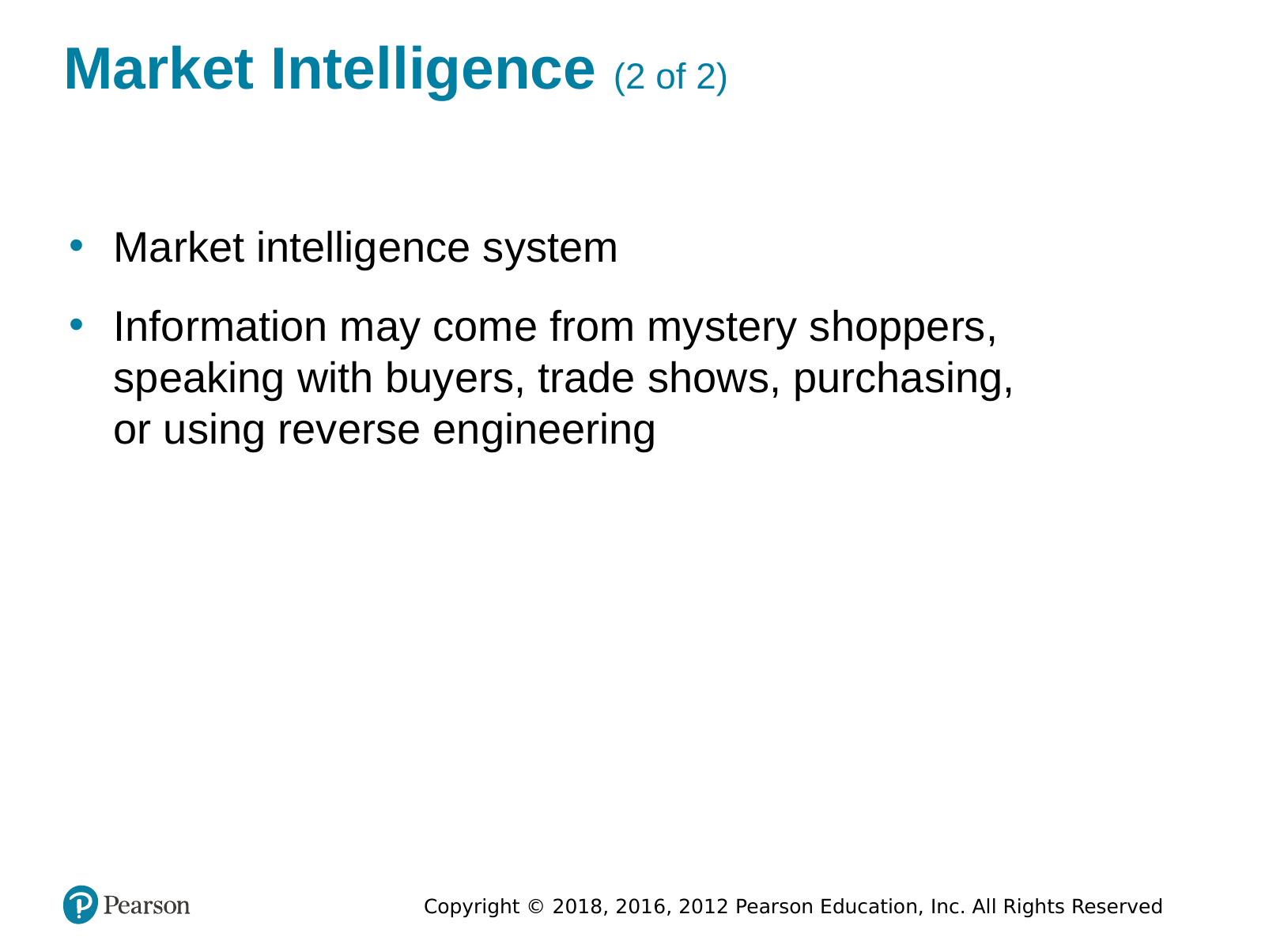

# Market Intelligence (2 of 2)
Market intelligence system
Information may come from mystery shoppers, speaking with buyers, trade shows, purchasing, or using reverse engineering